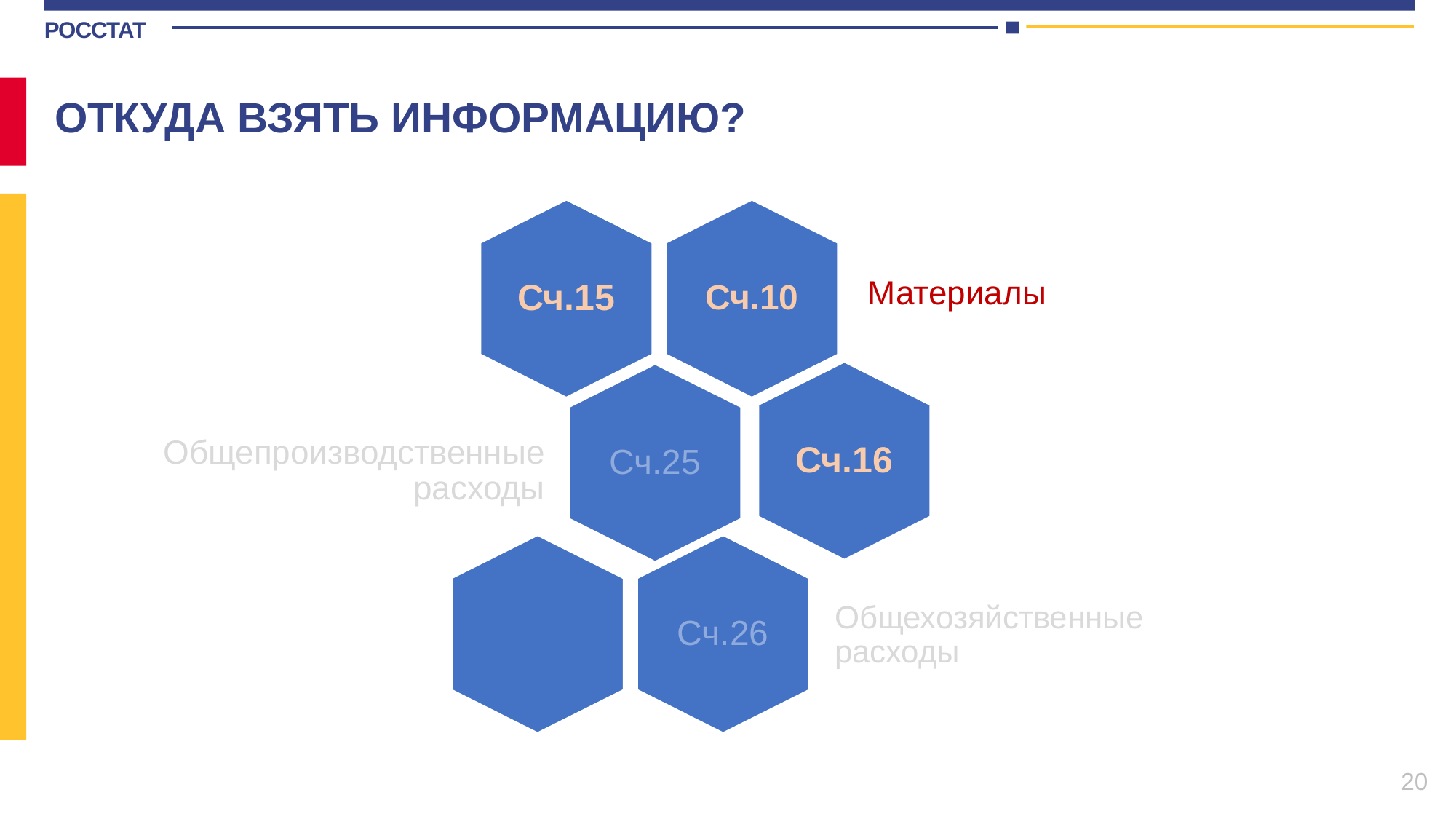

ОТКУДА ВЗЯТЬ ИНФОРМАЦИЮ?
Сч.10
Материалы
Сч.15
Сч.25
Общепроизводственные расходы
Сч.16
Сч.26
Общехозяйственные расходы

20